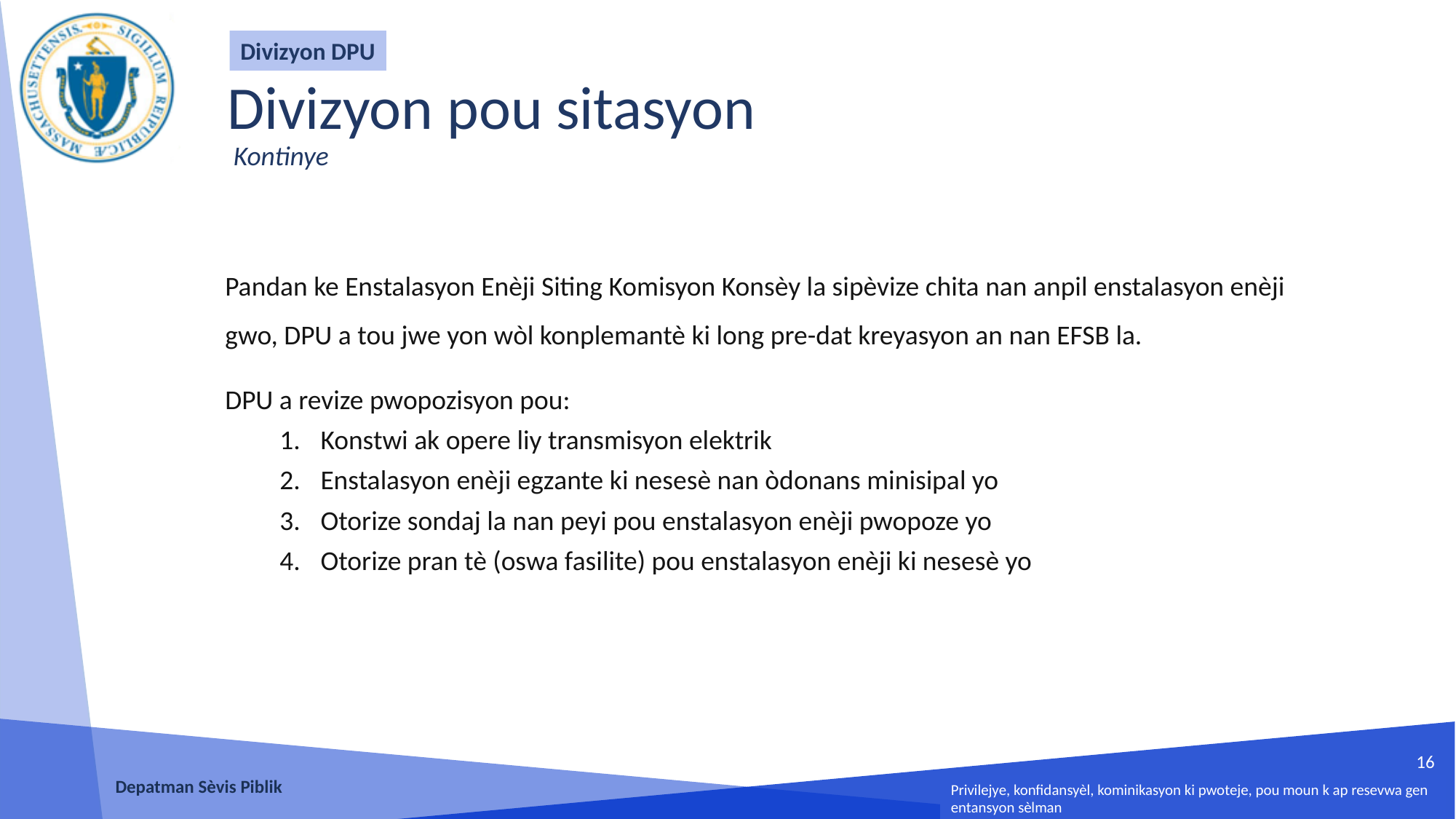

Divizyon DPU
# Divizyon pou sitasyon Kontinye
Pandan ke Enstalasyon Enèji Siting Komisyon Konsèy la sipèvize chita nan anpil enstalasyon enèji gwo, DPU a tou jwe yon wòl konplemantè ki long pre-dat kreyasyon an nan EFSB la.
DPU a revize pwopozisyon pou:
Konstwi ak opere liy transmisyon elektrik
Enstalasyon enèji egzante ki nesesè nan òdonans minisipal yo
Otorize sondaj la nan peyi pou enstalasyon enèji pwopoze yo
Otorize pran tè (oswa fasilite) pou enstalasyon enèji ki nesesè yo

16
Depatman Sèvis Piblik
Privilejye, konfidansyèl, kominikasyon ki pwoteje, pou moun k ap resevwa gen entansyon sèlman